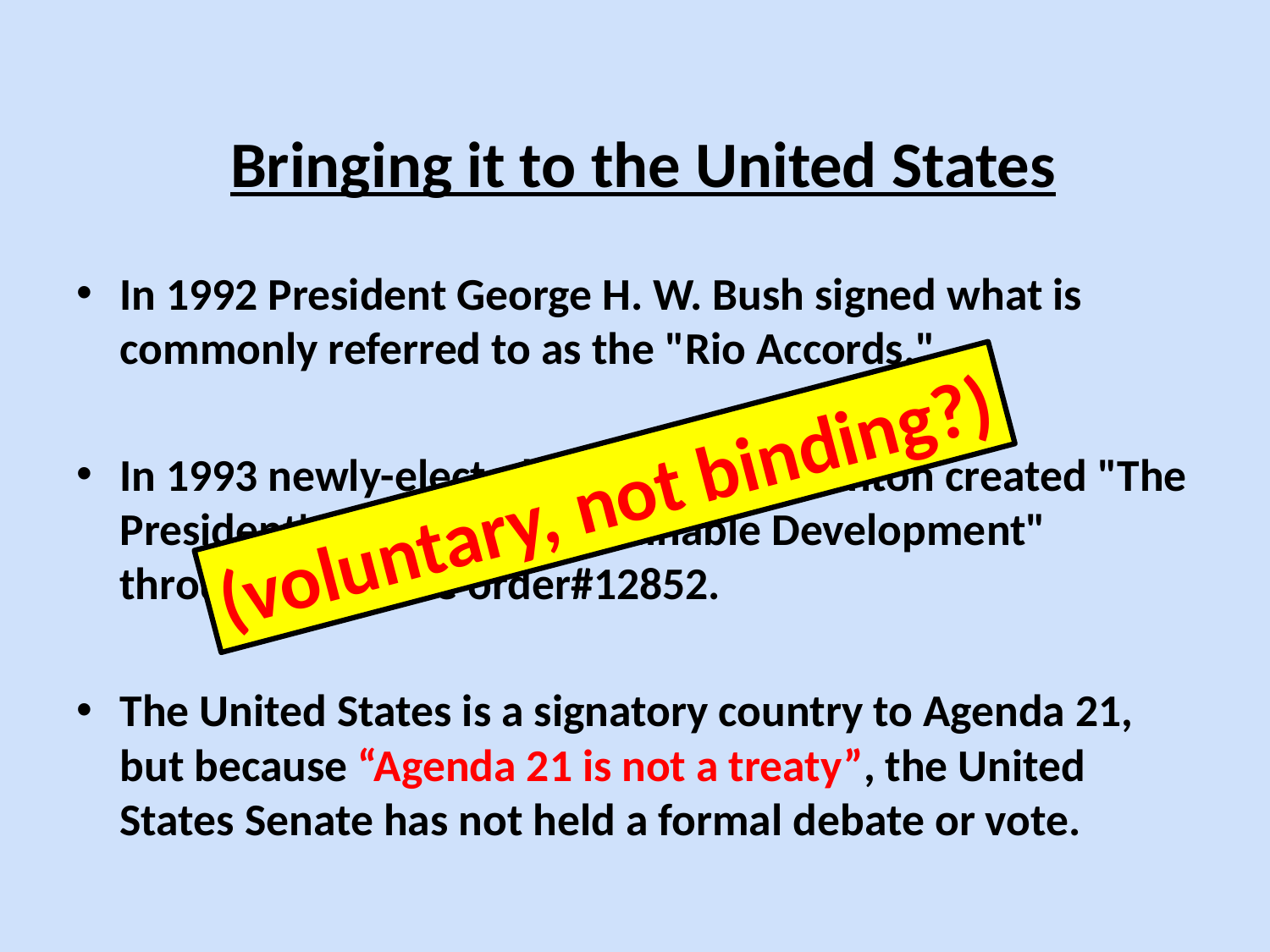

Bringing it to the United States

In 1992 President George H. W. Bush signed what is commonly referred to as the "Rio Accords."

In 1993 newly-elected President Bill Clinton created "The President's Council on Sustainable Development" through Executive order#12852.

The United States is a signatory country to Agenda 21, but because “Agenda 21 is not a treaty”, the United States Senate has not held a formal debate or vote.
(voluntary, not binding?)